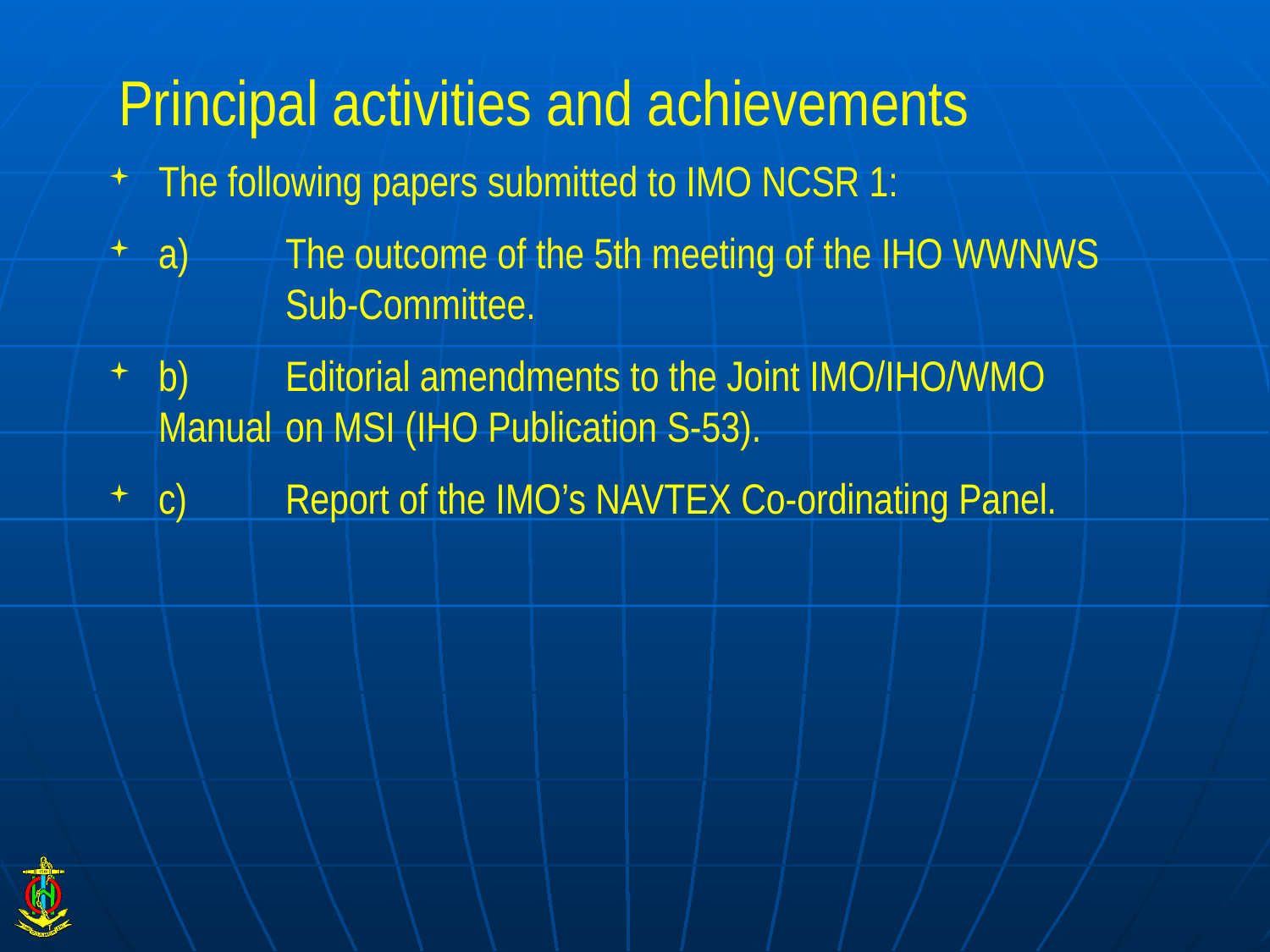

# Principal activities and achievements
The following papers submitted to IMO NCSR 1:
a)	The outcome of the 5th meeting of the IHO WWNWS 	Sub-Committee.
b)	Editorial amendments to the Joint IMO/IHO/WMO Manual 	on MSI (IHO Publication S-53).
c)	Report of the IMO’s NAVTEX Co-ordinating Panel.